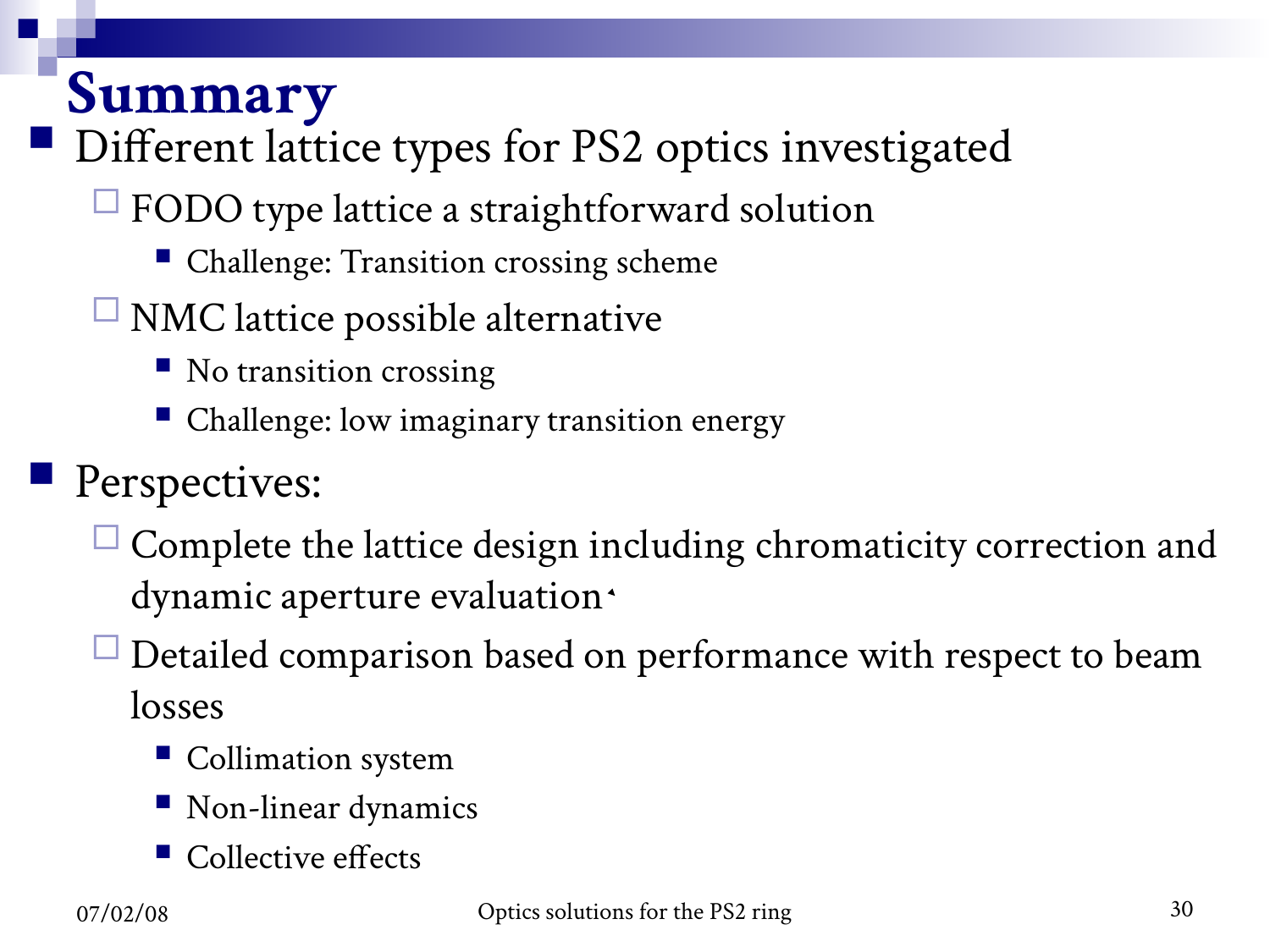

# Summary
Different lattice types for PS2 optics investigated
FODO type lattice a straightforward solution
Challenge: Transition crossing scheme
NMC lattice possible alternative
No transition crossing
Challenge: low imaginary transition energy
Perspectives:
Complete the lattice design including chromaticity correction and dynamic aperture evaluation
Detailed comparison based on performance with respect to beam losses
Collimation system
Non-linear dynamics
Collective effects

07/02/08
Optics solutions for the PS2 ring
30